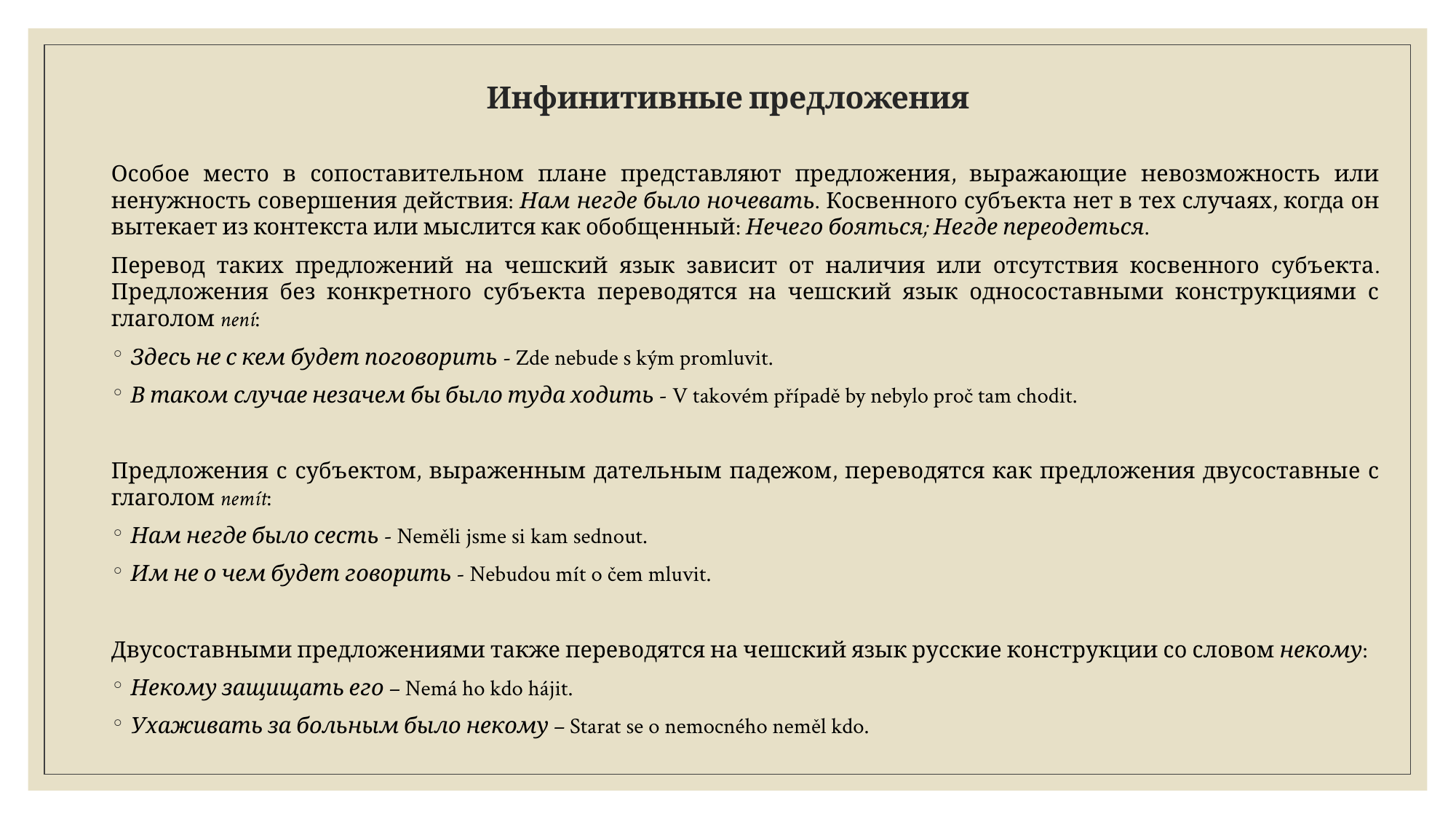

# Инфинитивные предложения
Особое место в сопоставительном плане представляют предложения, выражающие невозможность или ненужность совершения действия: Нам негде было ночевать. Косвенного субъекта нет в тех случаях, когда он вытекает из контекста или мыслится как обобщенный: Нечего бояться; Негде переодеться.
Перевод таких предложений на чешский язык зависит от наличия или отсутствия косвенного субъекта. Предложения без конкретного субъекта переводятся на чешский язык односоставными конструкциями с глаголом není:
Здесь не с кем будет поговорить - Zde nebude s kým promluvit.
В таком случае незачем бы было туда ходить - V takovém případě by nebylo proč tam chodit.

Предложения с субъектом, выраженным дательным падежом, переводятся как предложения двусоставные с глаголом nemít:
Нам негде было сесть - Neměli jsme si kam sednout.
Им не о чем будет говорить - Nebudou mít o čem mluvit.

Двусоставными предложениями также переводятся на чешский язык русские конструкции со словом некому:
Некому защищать его – Nemá ho kdo hájit.
Ухаживать за больным было некому – Starat se o nemocného neměl kdo.